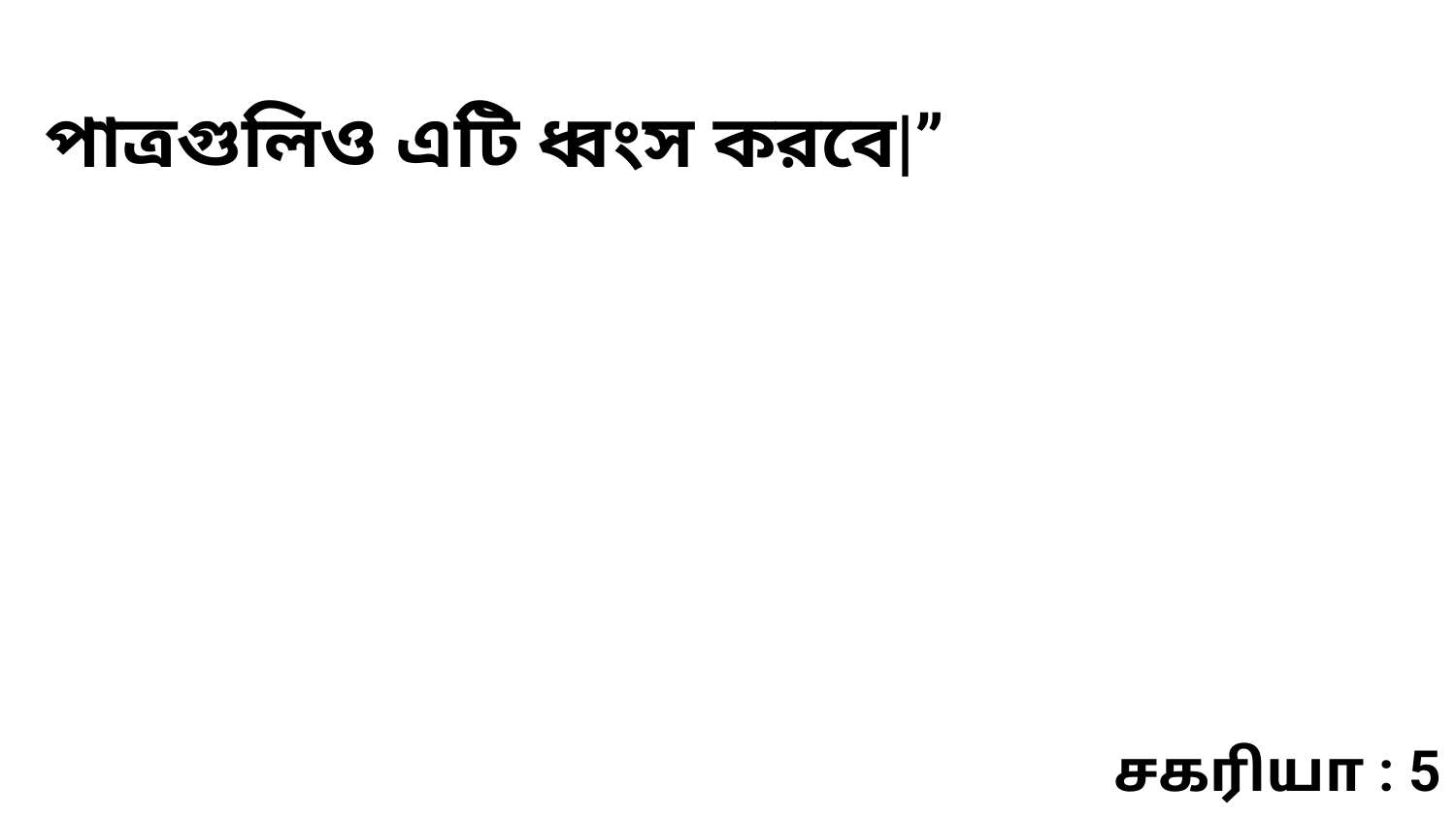

পাত্রগুলিও এটি ধ্বংস করবে|”
சகரியா : 5